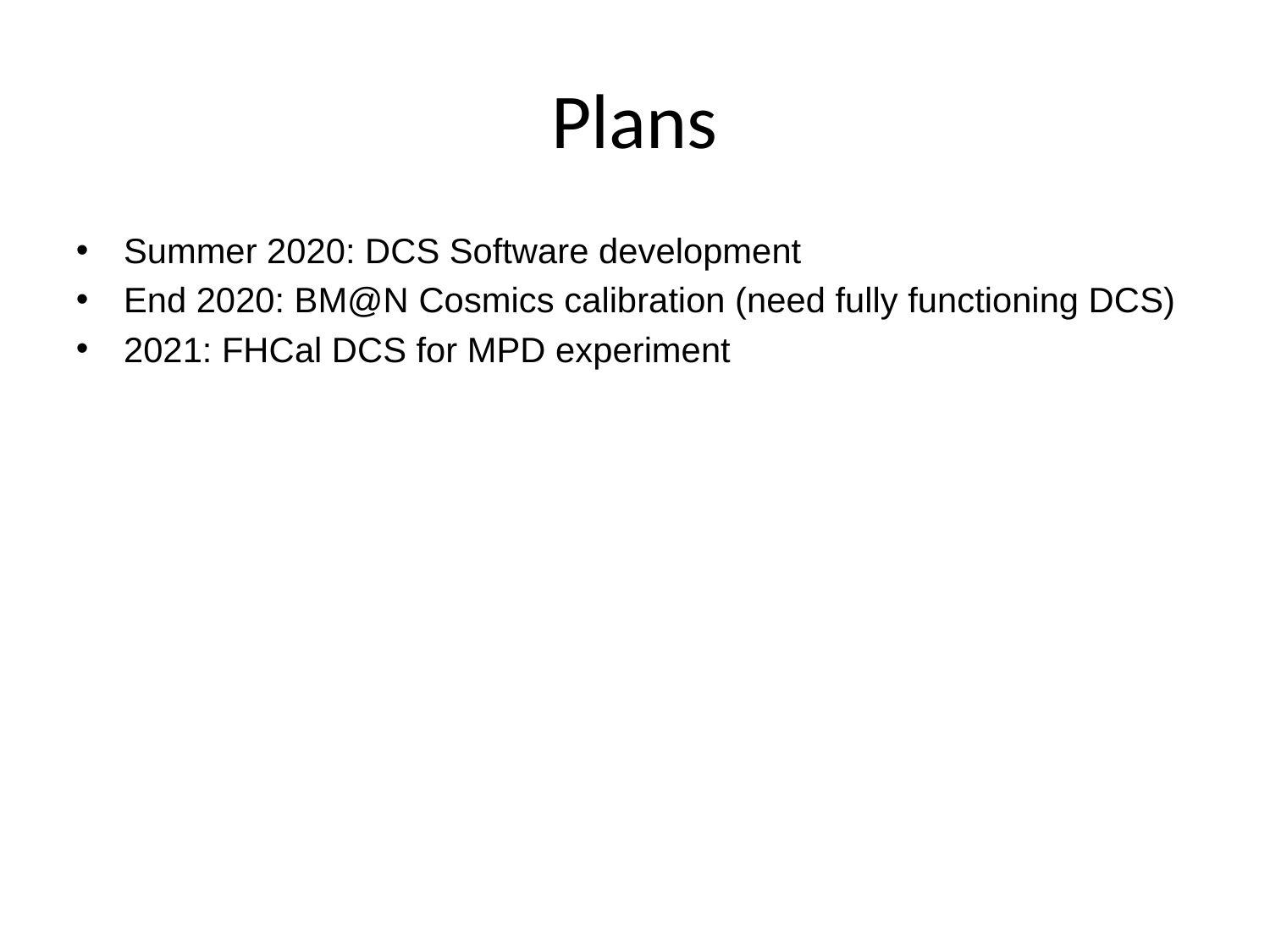

Plans
Summer 2020: DCS Software development
End 2020: BM@N Cosmics calibration (need fully functioning DCS)
2021: FHCal DCS for MPD experiment